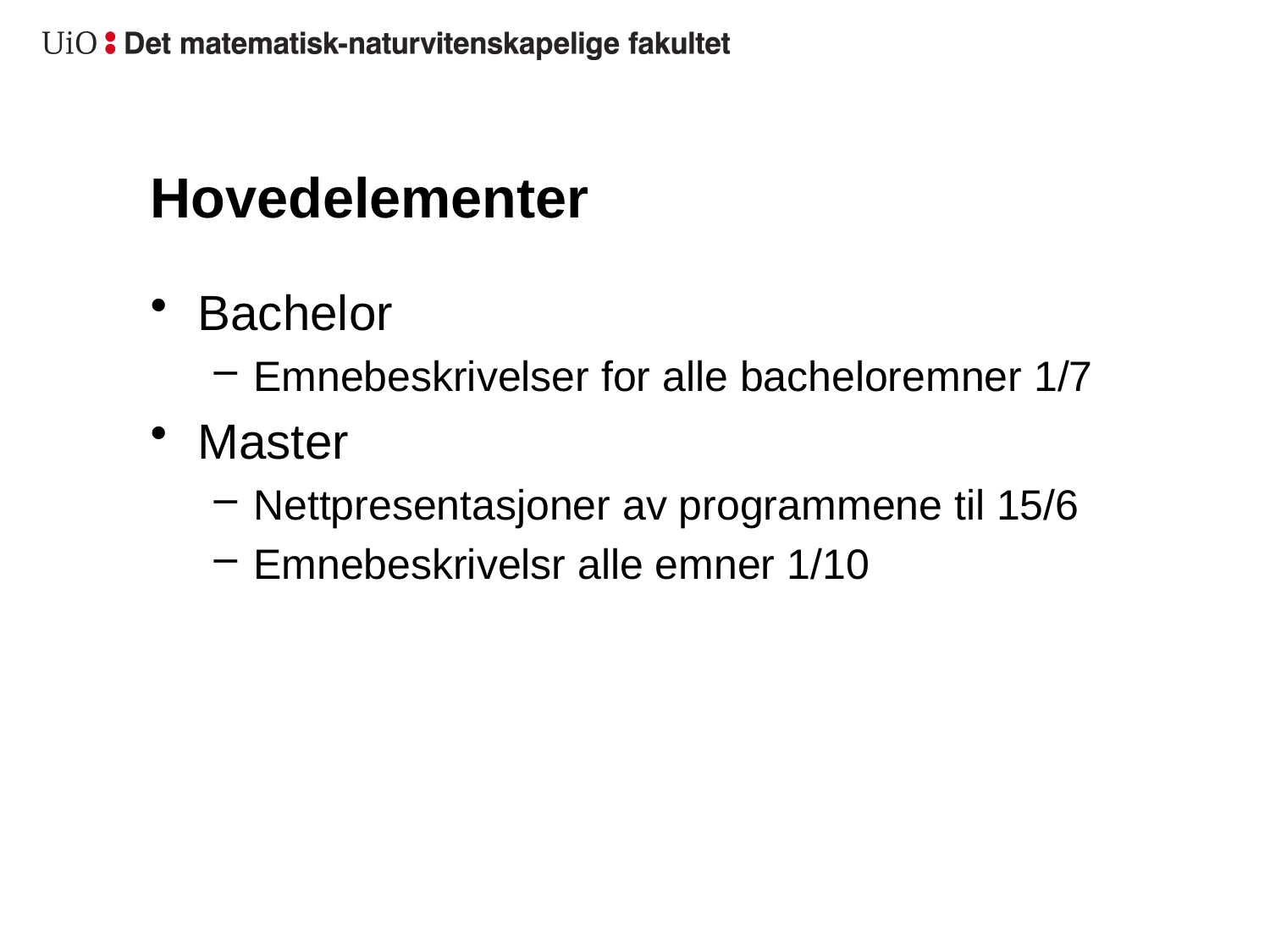

# Hovedelementer
Bachelor
Emnebeskrivelser for alle bacheloremner 1/7
Master
Nettpresentasjoner av programmene til 15/6
Emnebeskrivelsr alle emner 1/10